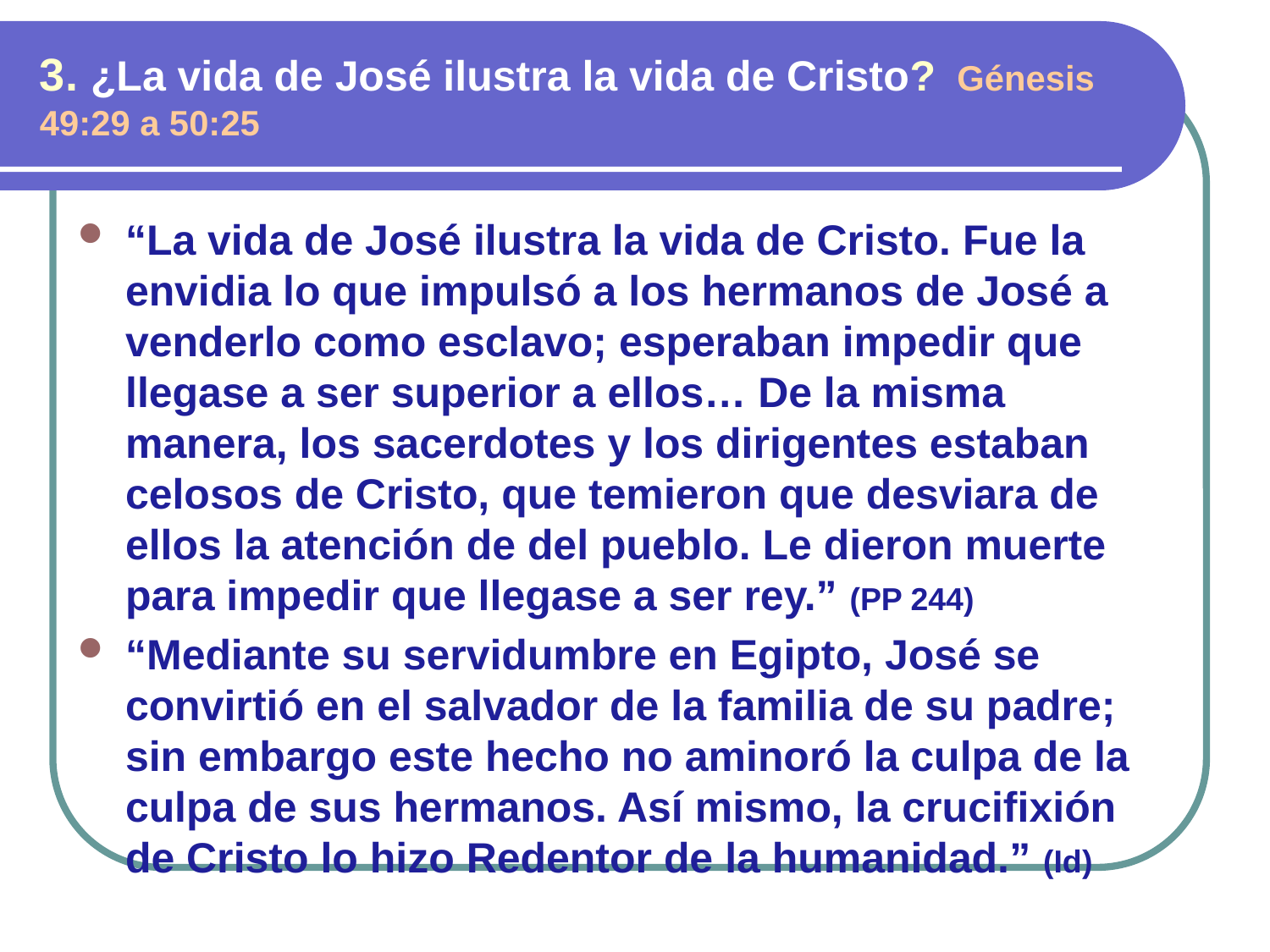

3. ¿La vida de José ilustra la vida de Cristo?  Génesis 49:29 a 50:25
“La vida de José ilustra la vida de Cristo. Fue la envidia lo que impulsó a los hermanos de José a venderlo como esclavo; esperaban impedir que llegase a ser superior a ellos… De la misma manera, los sacerdotes y los dirigentes estaban  celosos de Cristo, que temieron que desviara de ellos la atención de del pueblo. Le dieron muerte para impedir que llegase a ser rey.” (PP 244)
“Mediante su servidumbre en Egipto, José se convirtió en el salvador de la familia de su padre; sin embargo este hecho no aminoró la culpa de la culpa de sus hermanos. Así mismo, la crucifixión de Cristo lo hizo Redentor de la humanidad.” (Id)